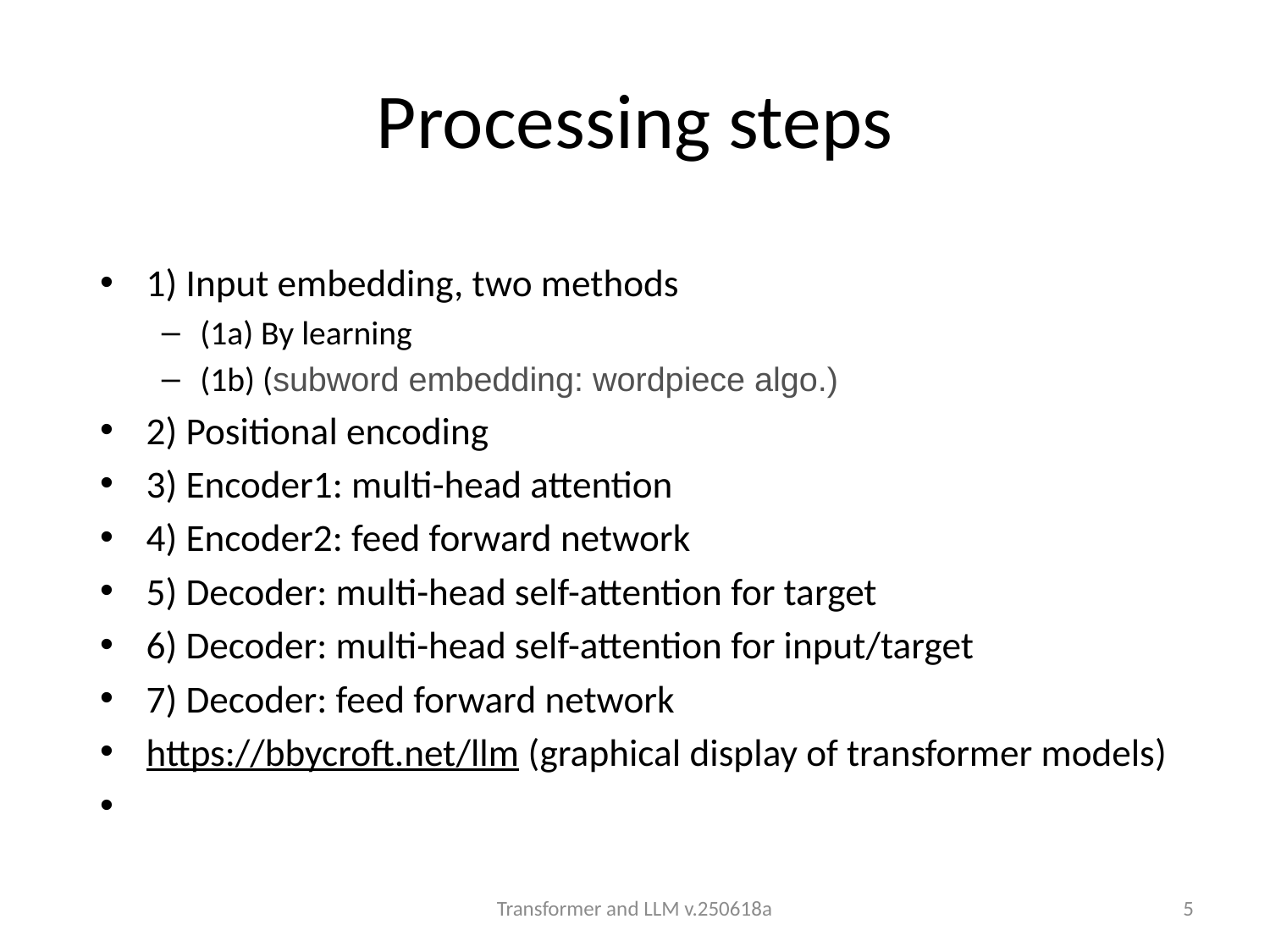

# Processing steps
1) Input embedding, two methods
(1a) By learning
(1b) (subword embedding: wordpiece algo.)
2) Positional encoding
3) Encoder1: multi-head attention
4) Encoder2: feed forward network
5) Decoder: multi-head self-attention for target
6) Decoder: multi-head self-attention for input/target
7) Decoder: feed forward network
https://bbycroft.net/llm (graphical display of transformer models)

Transformer and LLM v.250618a
5